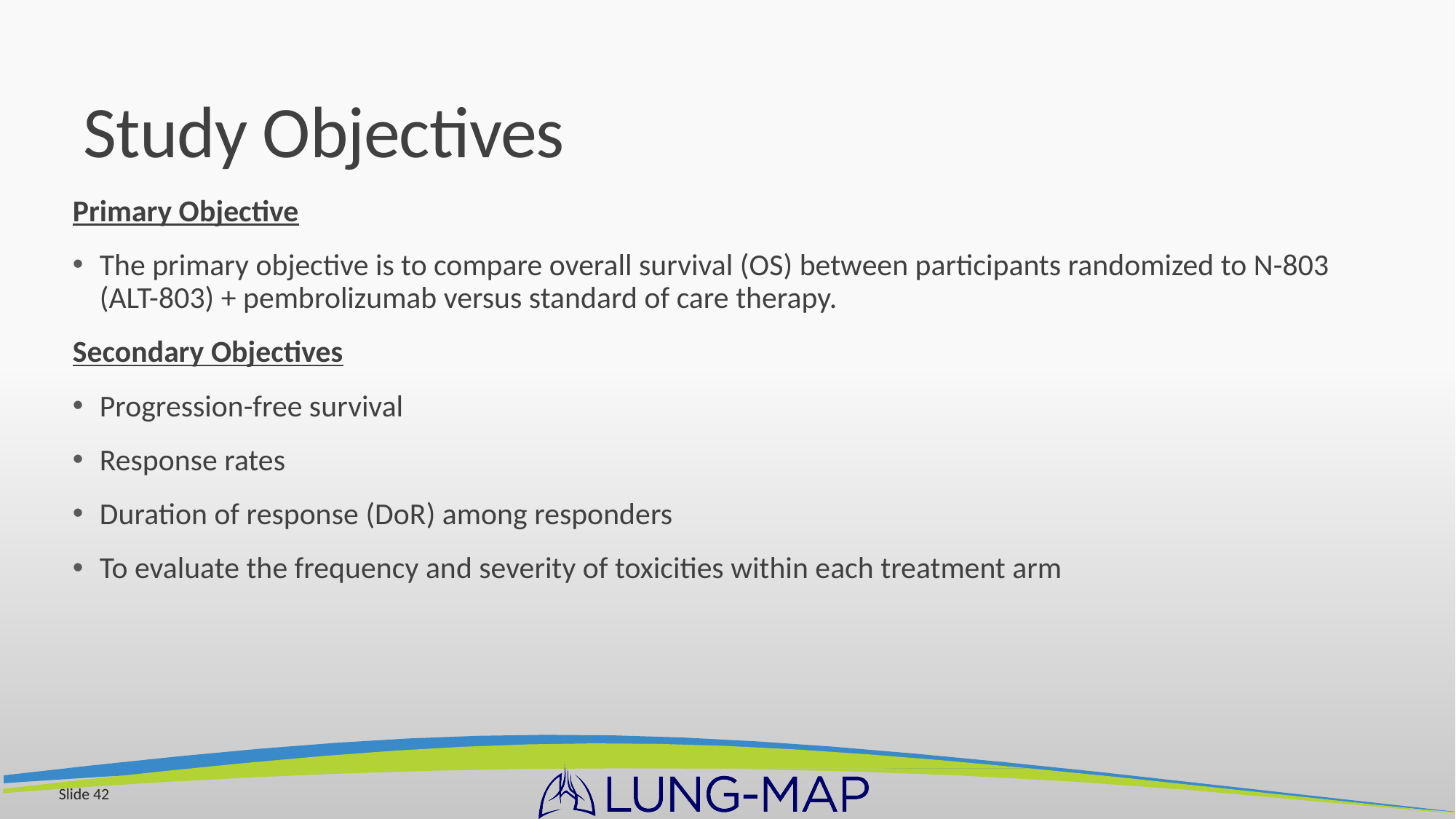

# Study Objectives
Primary Objective
The primary objective is to compare overall survival (OS) between participants randomized to N-803 (ALT-803) + pembrolizumab versus standard of care therapy.
Secondary Objectives
Progression-free survival
Response rates
Duration of response (DoR) among responders
To evaluate the frequency and severity of toxicities within each treatment arm

Slide 42